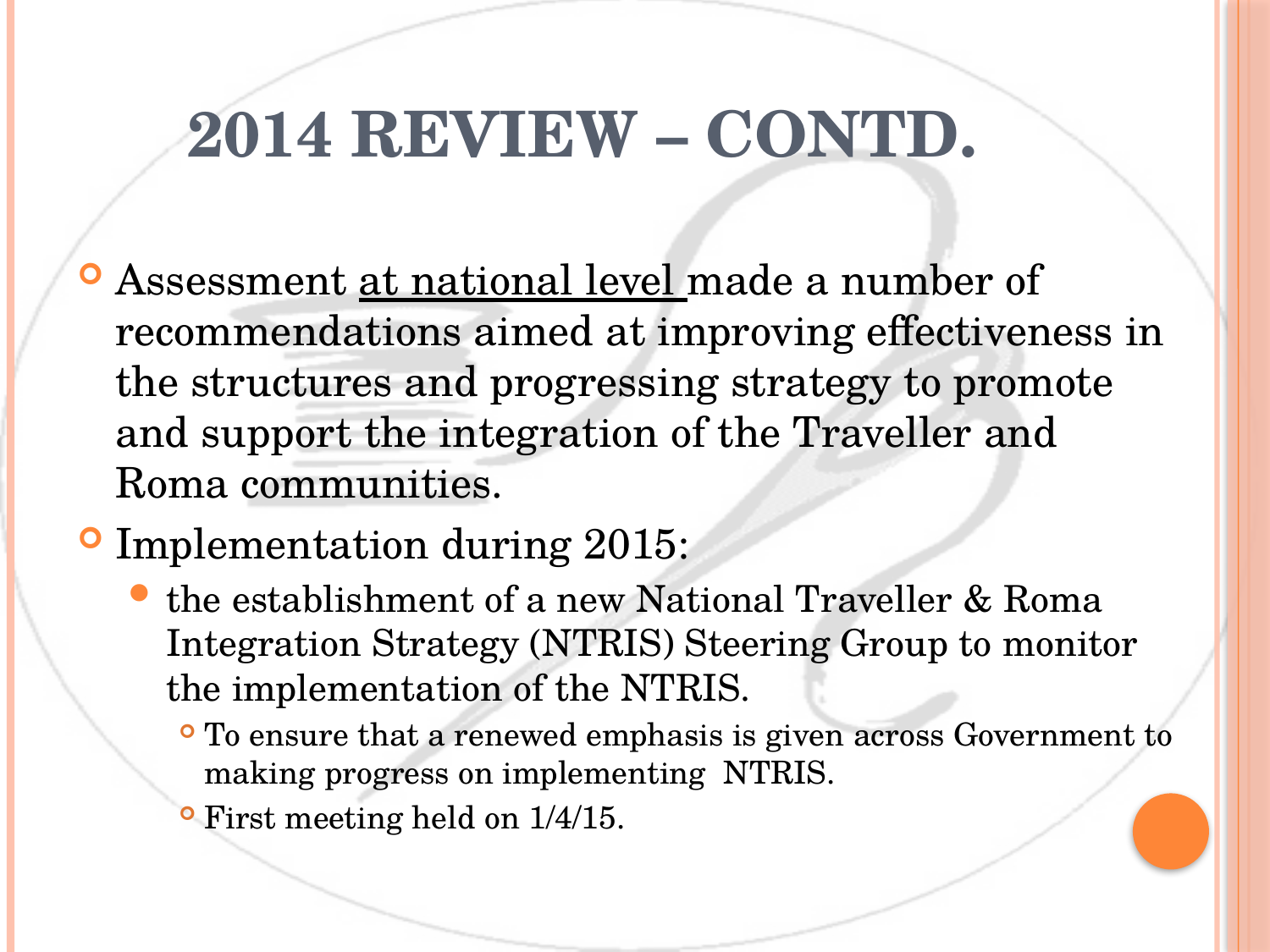

# 2014 Review – contd.
Assessment at national level made a number of recommendations aimed at improving effectiveness in the structures and progressing strategy to promote and support the integration of the Traveller and Roma communities.
Implementation during 2015:
the establishment of a new National Traveller & Roma Integration Strategy (NTRIS) Steering Group to monitor the implementation of the NTRIS.
To ensure that a renewed emphasis is given across Government to making progress on implementing  NTRIS.
First meeting held on 1/4/15.